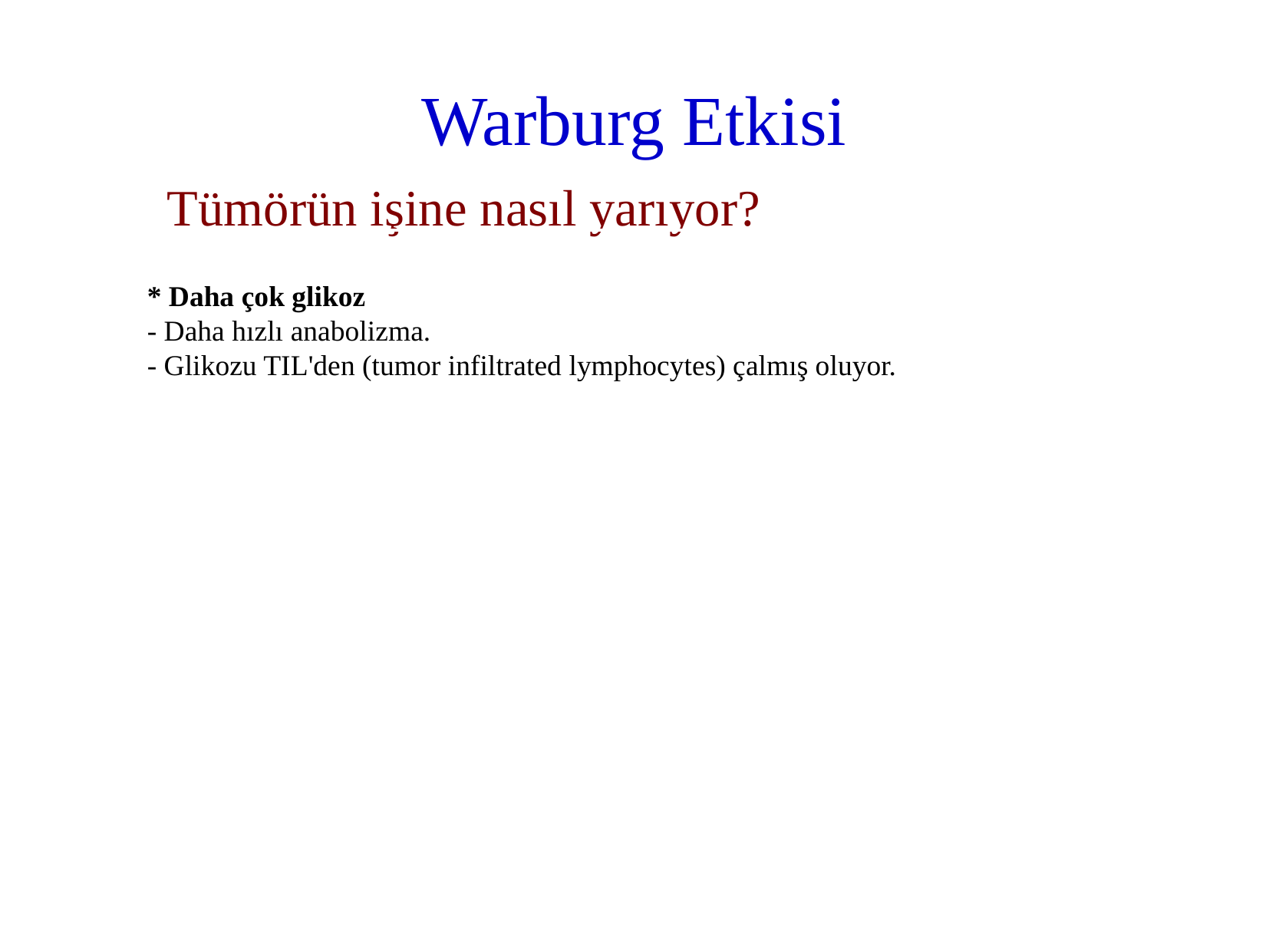

Warburg Etkisi

       Tümörün işine nasıl yarıyor?
* Daha çok glikoz
- Daha hızlı anabolizma.
- Glikozu TIL'den (tumor infiltrated lymphocytes) çalmış oluyor.